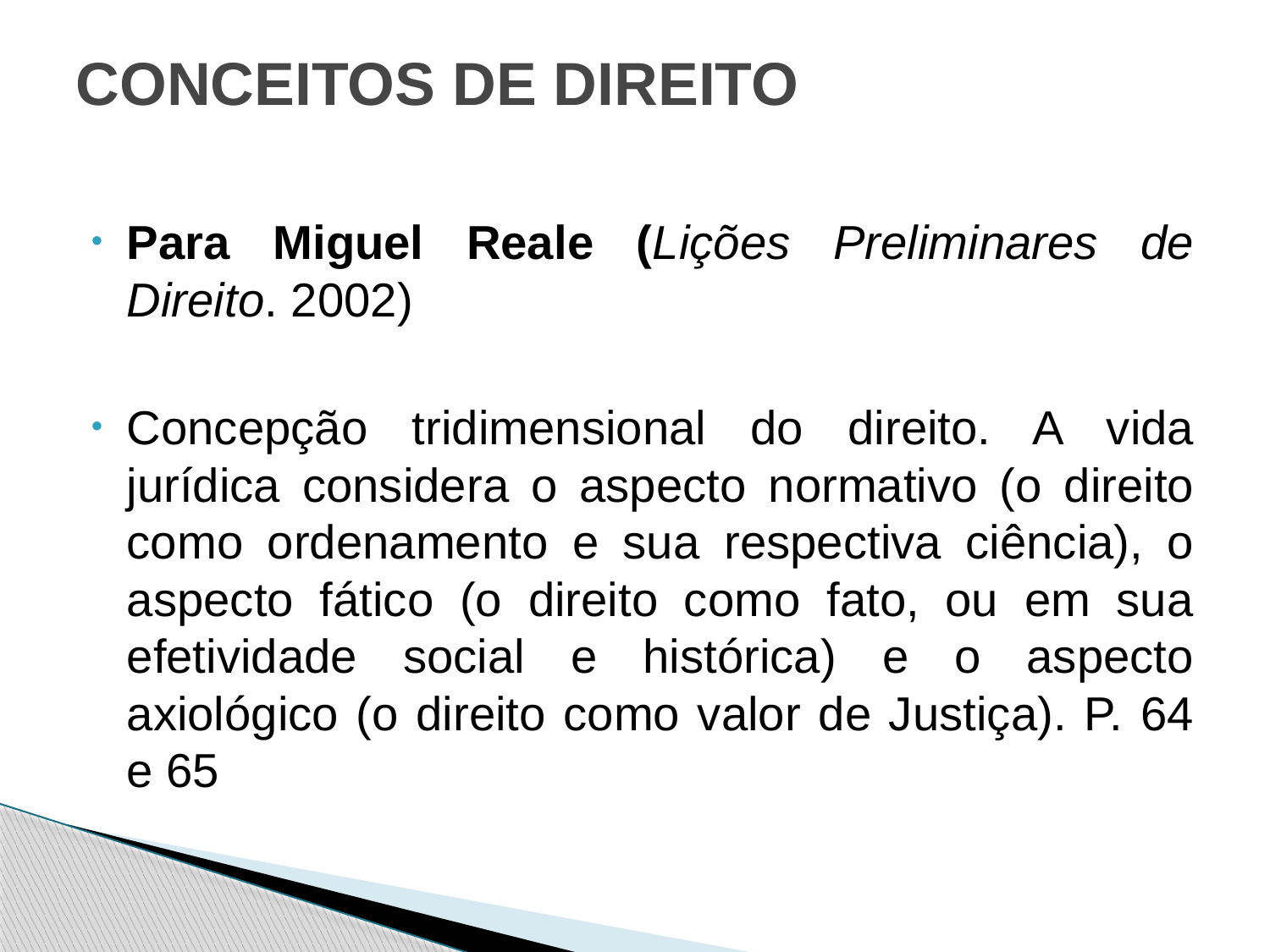

# CONCEITOS DE DIREITO
Para Miguel Reale (Lições Preliminares de Direito. 2002)

Concepção tridimensional do direito. A vida jurídica considera o aspecto normativo (o direito como ordenamento e sua respectiva ciência), o aspecto fático (o direito como fato, ou em sua efetividade social e histórica) e o aspecto axiológico (o direito como valor de Justiça). P. 64 e 65